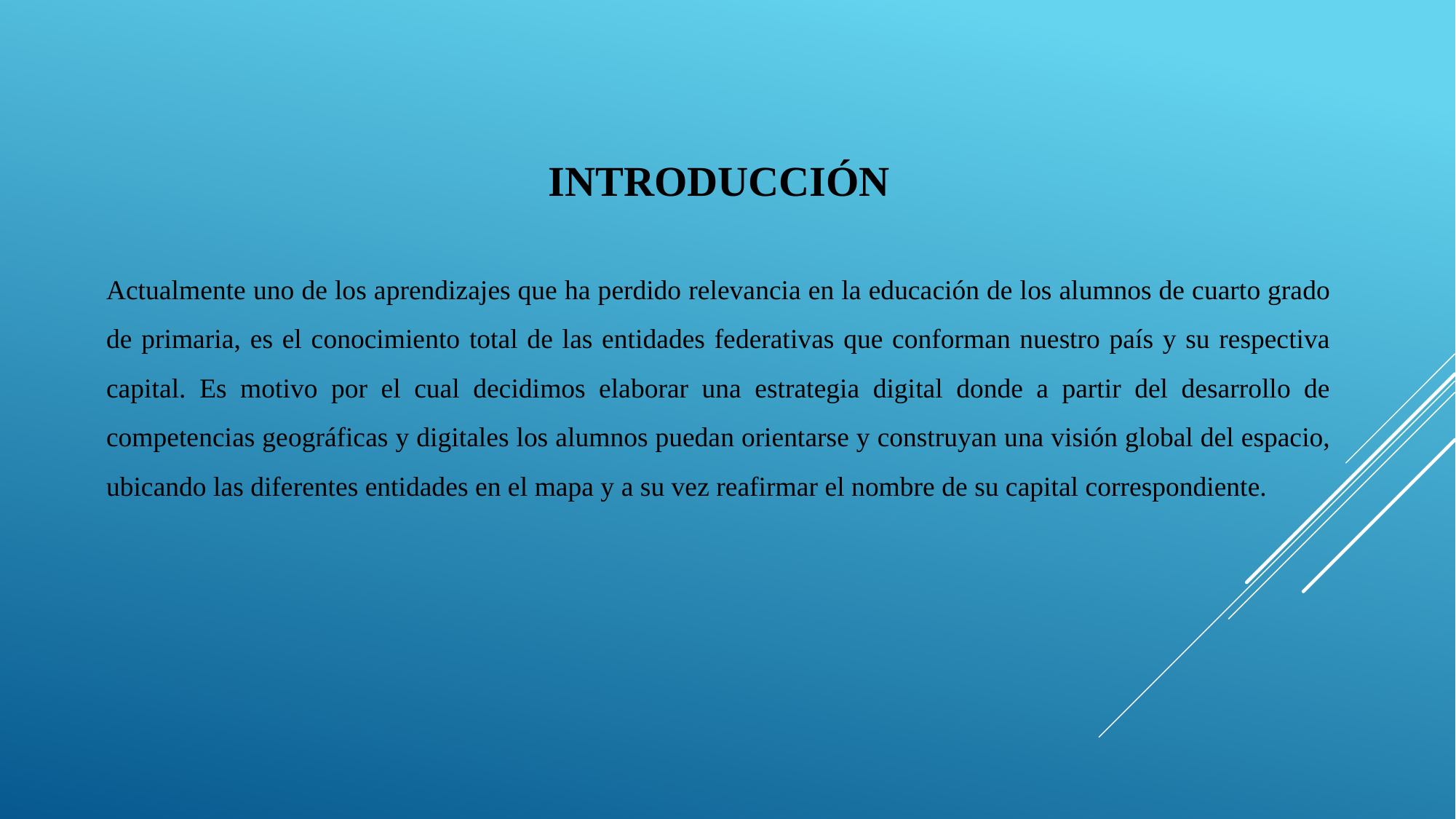

INTRODUCCIÓN

Actualmente uno de los aprendizajes que ha perdido relevancia en la educación de los alumnos de cuarto grado de primaria, es el conocimiento total de las entidades federativas que conforman nuestro país y su respectiva capital. Es motivo por el cual decidimos elaborar una estrategia digital donde a partir del desarrollo de competencias geográficas y digitales los alumnos puedan orientarse y construyan una visión global del espacio, ubicando las diferentes entidades en el mapa y a su vez reafirmar el nombre de su capital correspondiente.